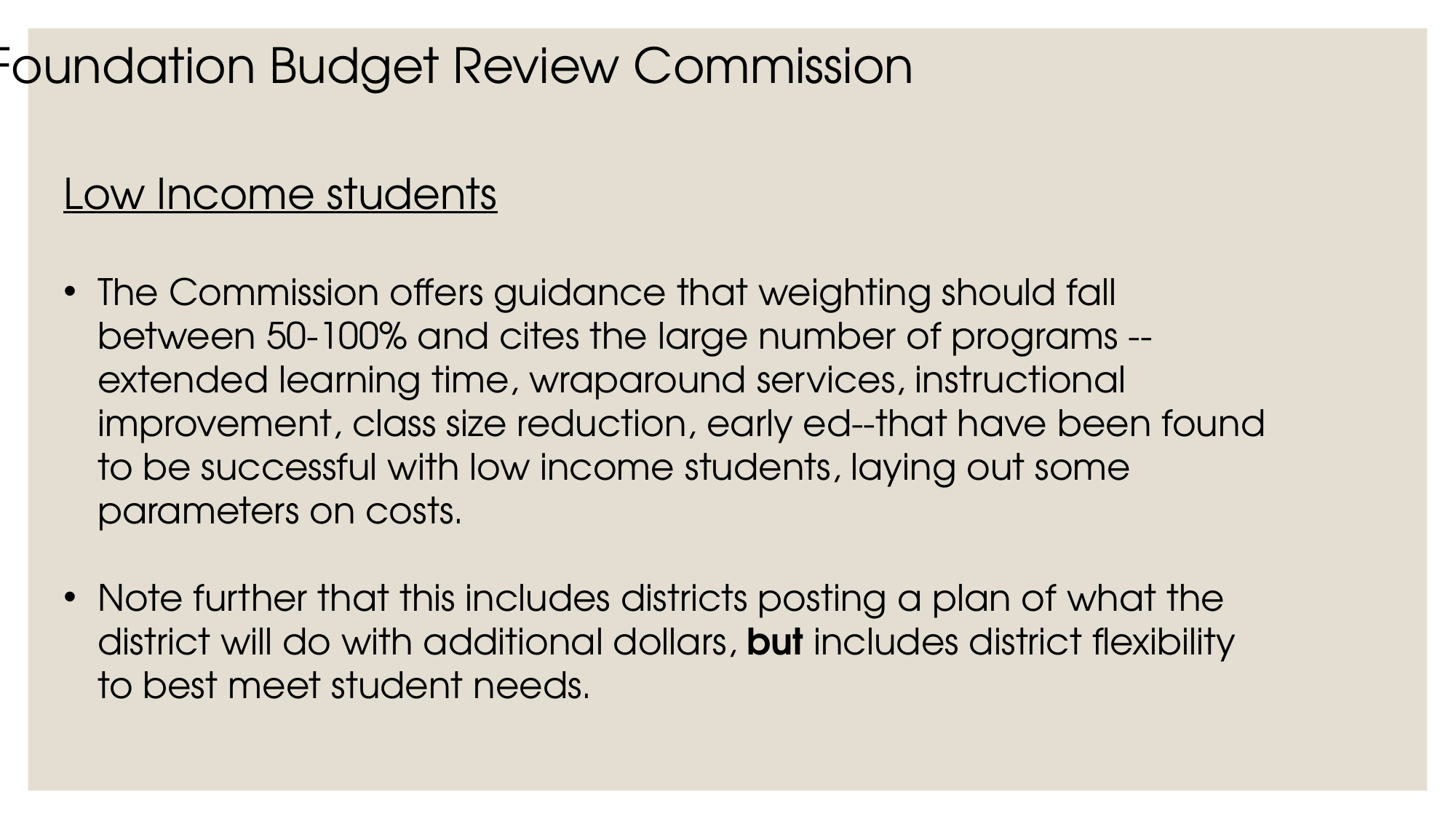

Foundation Budget Review Commission
Low Income students

The Commission offers guidance that weighting should fall between 50-100% and cites the large number of programs --extended learning time, wraparound services, instructional improvement, class size reduction, early ed--that have been found to be successful with low income students, laying out some parameters on costs.

Note further that this includes districts posting a plan of what the district will do with additional dollars, but includes district flexibility to best meet student needs.